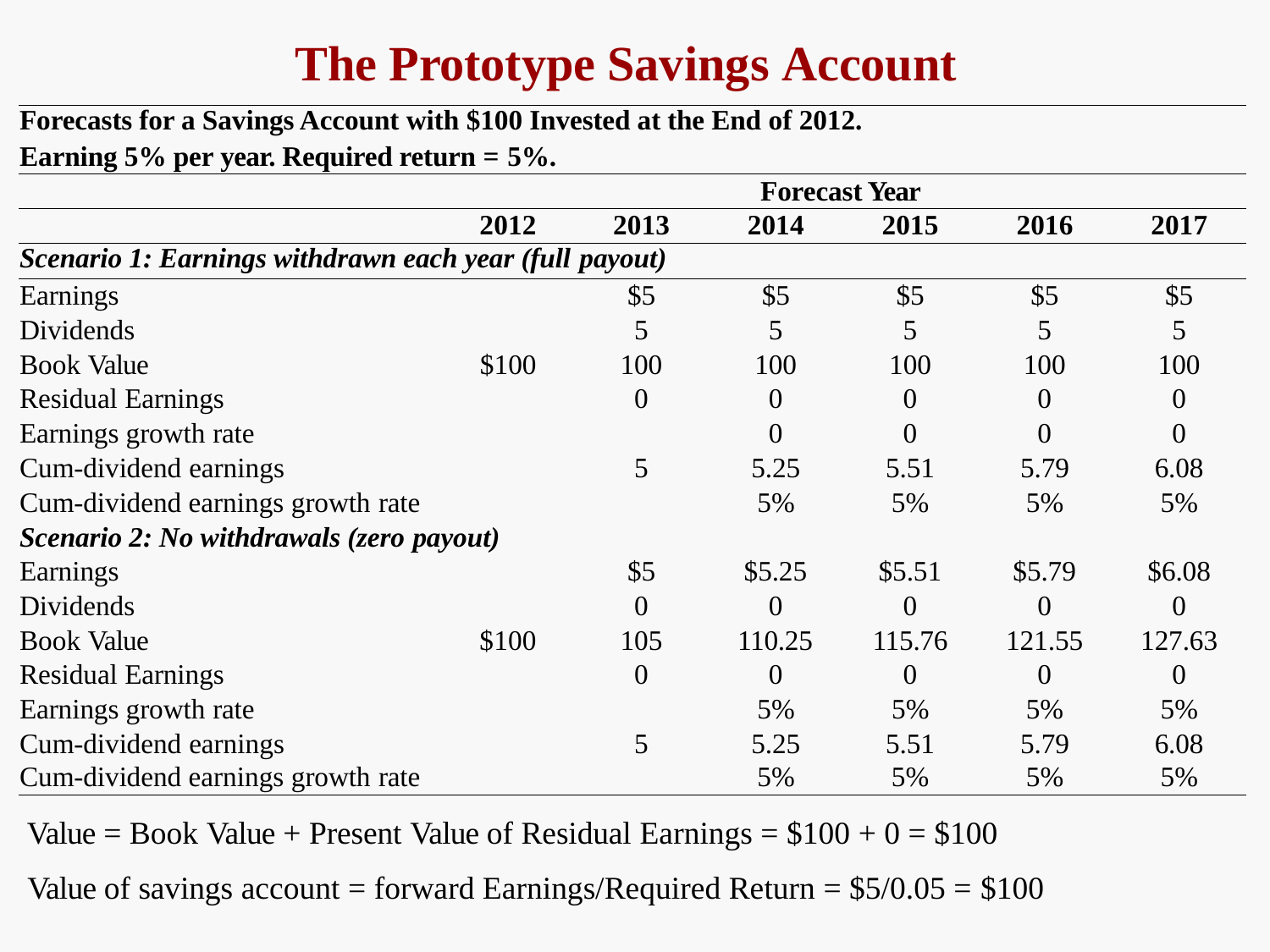

# The Prototype Savings Account
| Forecasts for a Savings Account with $100 Invested at the End of 2012. |  |  |  |  |  |  |
| --- | --- | --- | --- | --- | --- | --- |
| Earning 5% per year. Required return = 5%. |  |  |  |  |  |  |
| Forecast Year |  |  |  |  |  |  |
|  | 2012 | 2013 | 2014 | 2015 | 2016 | 2017 |
| Scenario 1: Earnings withdrawn each year (full payout) |  |  |  |  |  |  |
| Earnings |  | $5 | $5 | $5 | $5 | $5 |
| Dividends |  | 5 | 5 | 5 | 5 | 5 |
| Book Value | $100 | 100 | 100 | 100 | 100 | 100 |
| Residual Earnings |  | 0 | 0 | 0 | 0 | 0 |
| Earnings growth rate |  |  | 0 | 0 | 0 | 0 |
| Cum-dividend earnings |  | 5 | 5.25 | 5.51 | 5.79 | 6.08 |
| Cum-dividend earnings growth rate |  |  | 5% | 5% | 5% | 5% |
| Scenario 2: No withdrawals (zero payout) |  |  |  |  |  |  |
| Earnings |  | $5 | $5.25 | $5.51 | $5.79 | $6.08 |
| Dividends |  | 0 | 0 | 0 | 0 | 0 |
| Book Value | $100 | 105 | 110.25 | 115.76 | 121.55 | 127.63 |
| Residual Earnings |  | 0 | 0 | 0 | 0 | 0 |
| Earnings growth rate |  |  | 5% | 5% | 5% | 5% |
| Cum-dividend earnings |  | 5 | 5.25 | 5.51 | 5.79 | 6.08 |
| Cum-dividend earnings growth rate |  |  | 5% | 5% | 5% | 5% |
Value = Book Value + Present Value of Residual Earnings = $100 + 0 = $100  Value of savings account = forward Earnings/Required Return = $5/0.05 = $100